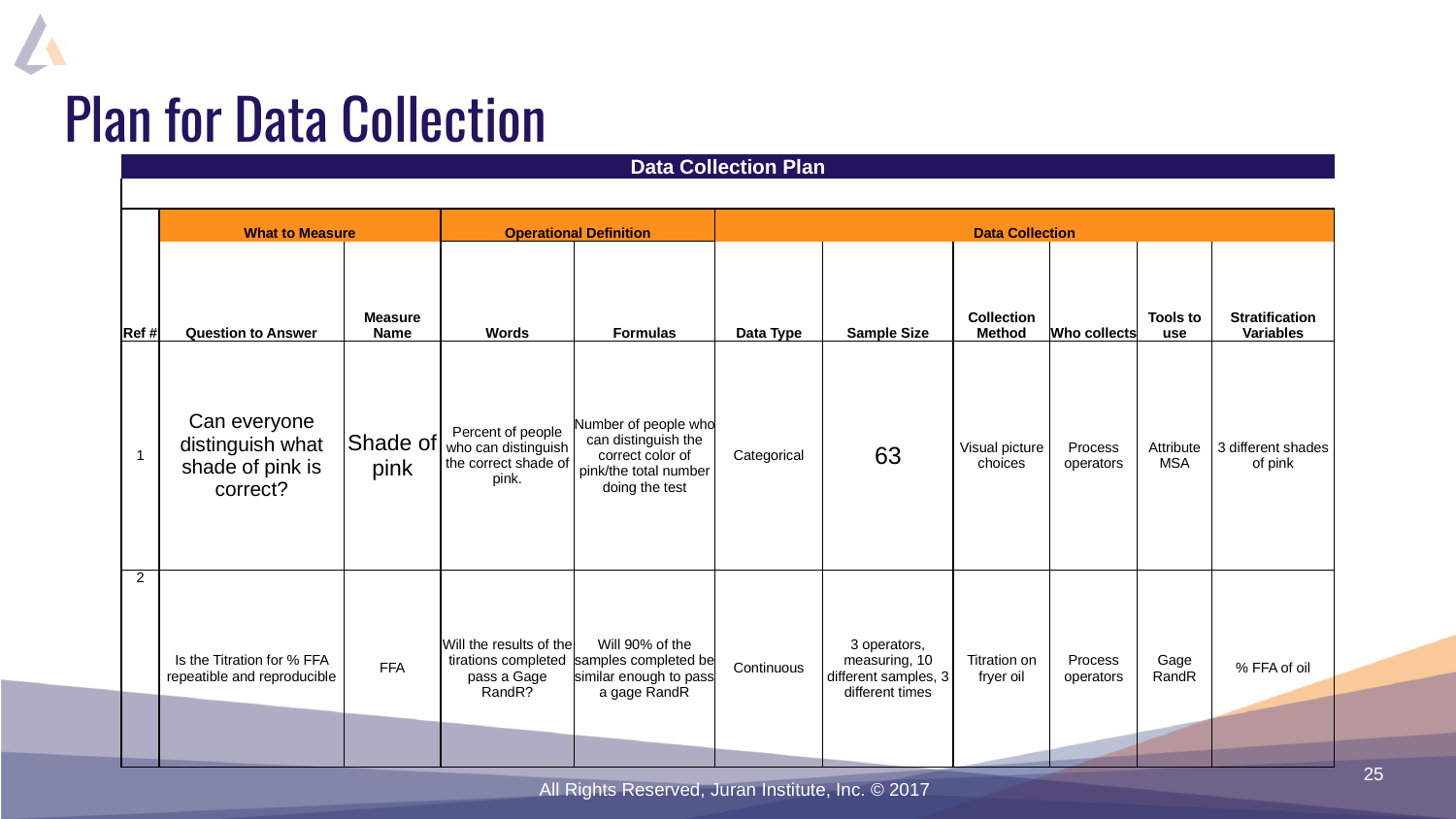

# Plan for Data Collection
| Data Collection Plan |  |  |  |  |  |  |  |  |  |  |  |
| --- | --- | --- | --- | --- | --- | --- | --- | --- | --- | --- | --- |
|  |  |  |  |  |  |  |  |  |  |  |  |
|  | What to Measure |  | Operational Definition |  |  | Data Collection |  |  |  |  |  |
| Ref # | Question to Answer | Measure Name | Words | Formulas |  | Data Type | Sample Size | Collection Method | Who collects | Tools to use | Stratification Variables |
| 1 | Can everyone distinguish what shade of pink is correct? | Shade of pink | Percent of people who can distinguish the correct shade of pink. | Number of people who can distinguish the correct color of pink/the total number doing the test |  | Categorical | 63 | Visual picture choices | Process operators | Attribute MSA | 3 different shades of pink |
| 2 | Is the Titration for % FFA repeatible and reproducible | FFA | Will the results of the tirations completed pass a Gage RandR? | Will 90% of the samples completed be similar enough to pass a gage RandR |  | Continuous | 3 operators, measuring, 10 different samples, 3 different times | Titration on fryer oil | Process operators | Gage RandR | % FFA of oil |
25